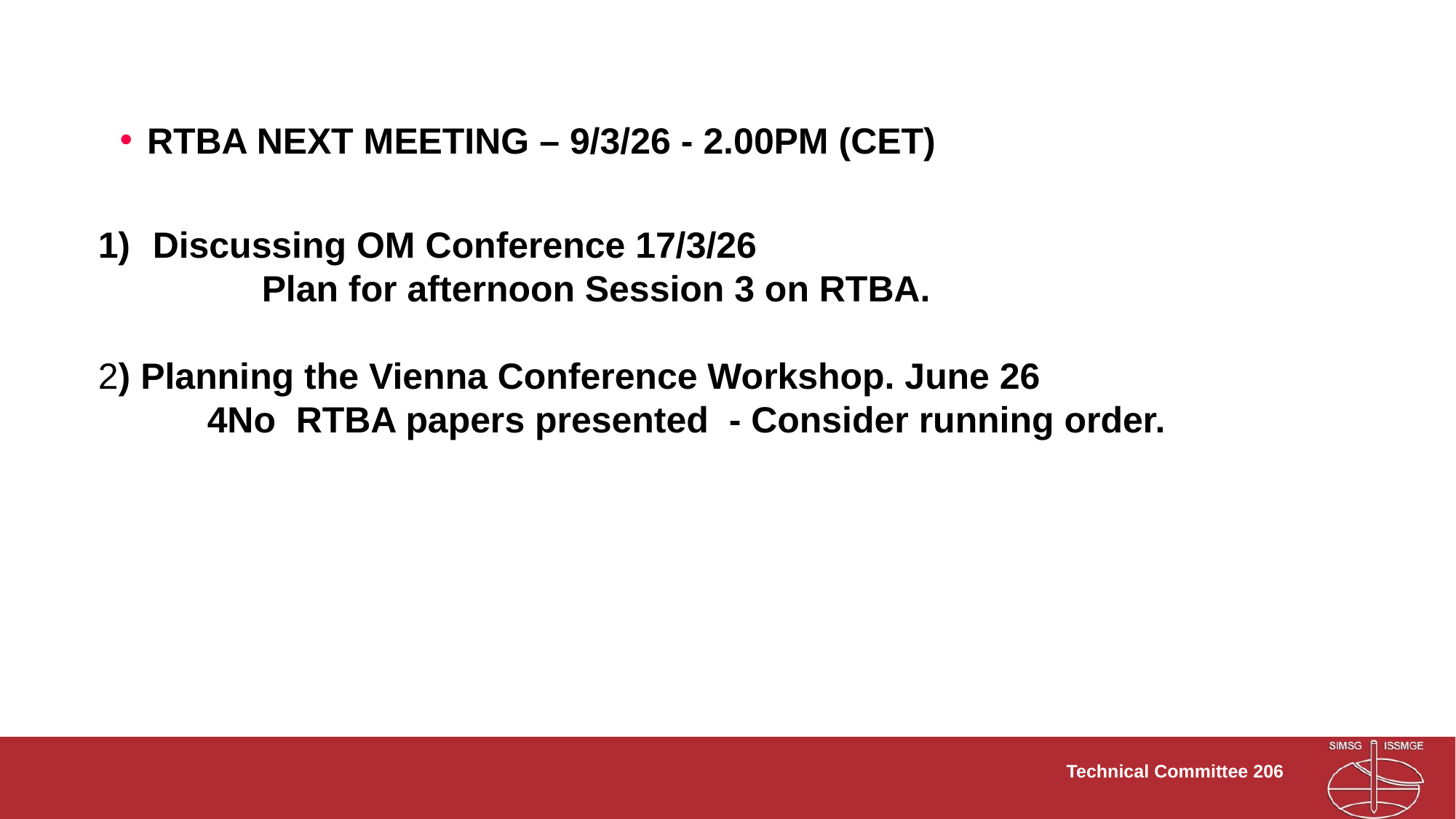

RTBA NEXT MEETING – 9/3/26 - 2.00pm (CET)
Discussing OM Conference 17/3/26
	Plan for afternoon Session 3 on RTBA.

2) Planning the Vienna Conference Workshop. June 26
	4No  RTBA papers presented  - Consider running order.